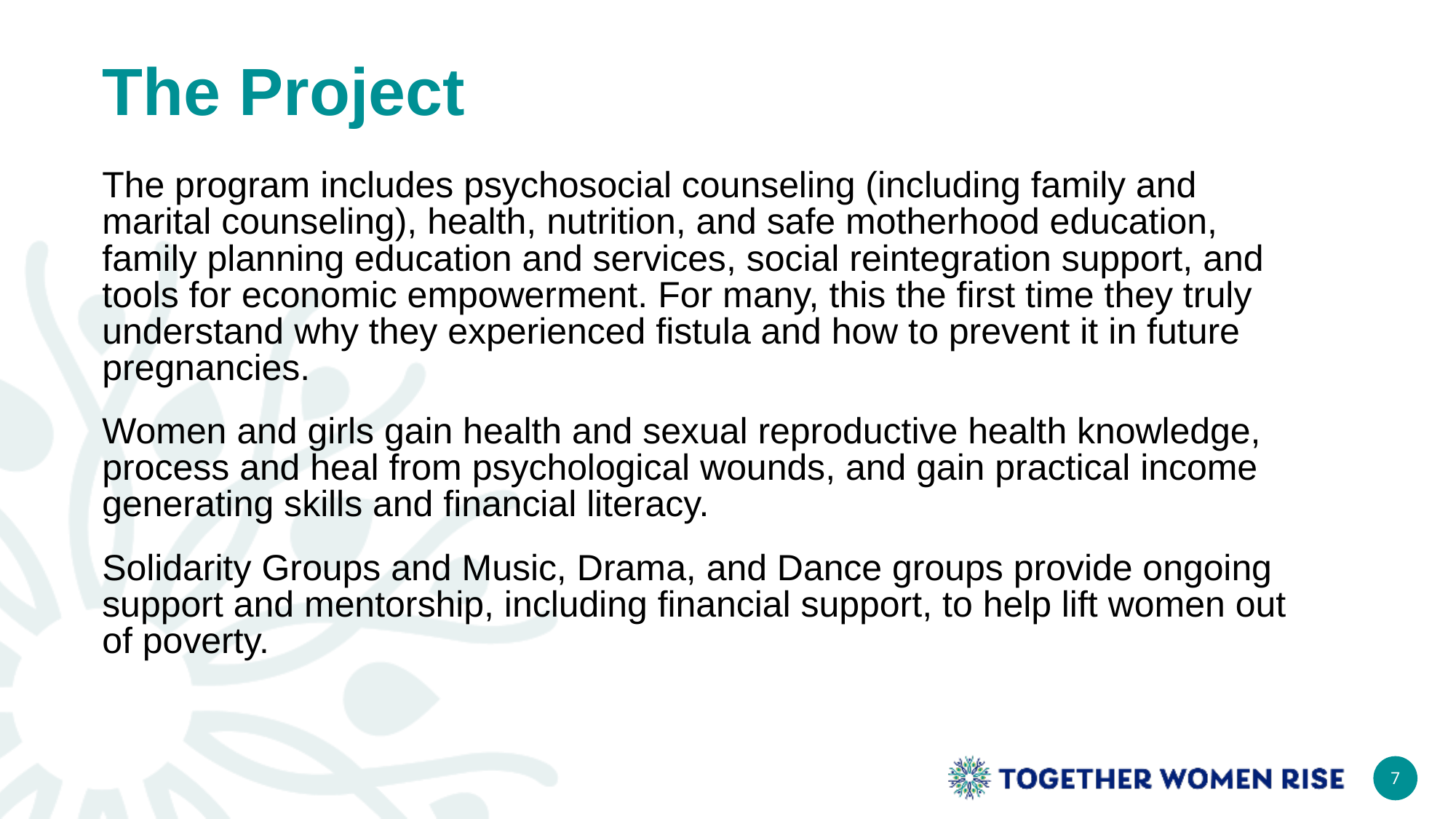

# The Project
The program includes psychosocial counseling (including family and marital counseling), health, nutrition, and safe motherhood education, family planning education and services, social reintegration support, and tools for economic empowerment. For many, this the first time they truly understand why they experienced fistula and how to prevent it in future pregnancies.
Women and girls gain health and sexual reproductive health knowledge, process and heal from psychological wounds, and gain practical income generating skills and financial literacy.
Solidarity Groups and Music, Drama, and Dance groups provide ongoing support and mentorship, including financial support, to help lift women out of poverty.
7